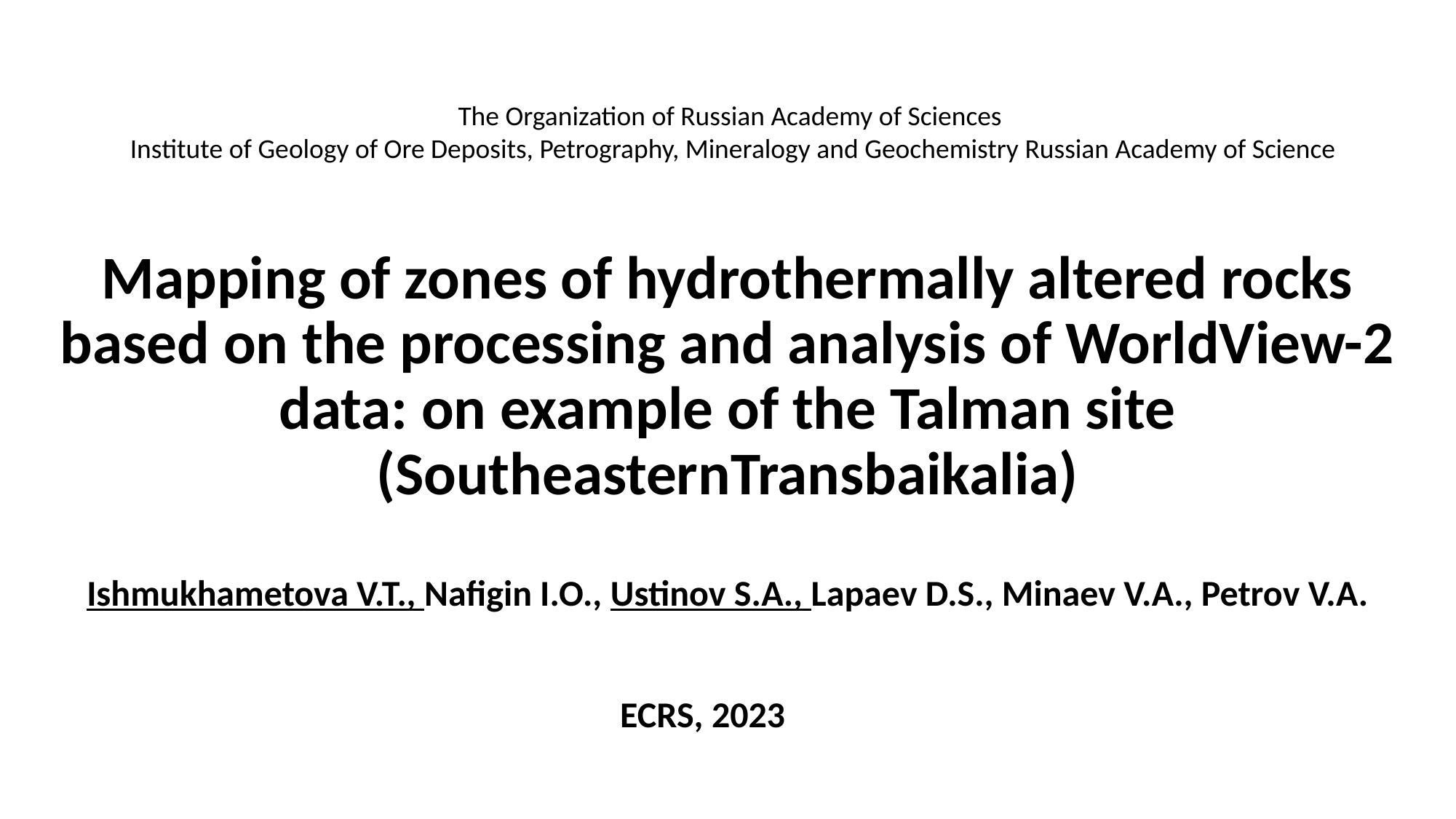

The Organization of Russian Academy of Sciences
Institute of Geology of Ore Deposits, Petrography, Mineralogy and Geochemistry Russian Academy of Science
# Mapping of zones of hydrothermally altered rocks based on the processing and analysis of WorldView-2 data: on example of the Talman site (SoutheasternTransbaikalia)
Ishmukhametova V.T., Nafigin I.O., Ustinov S.A., Lapaev D.S., Minaev V.A., Petrov V.A.
ECRS, 2023